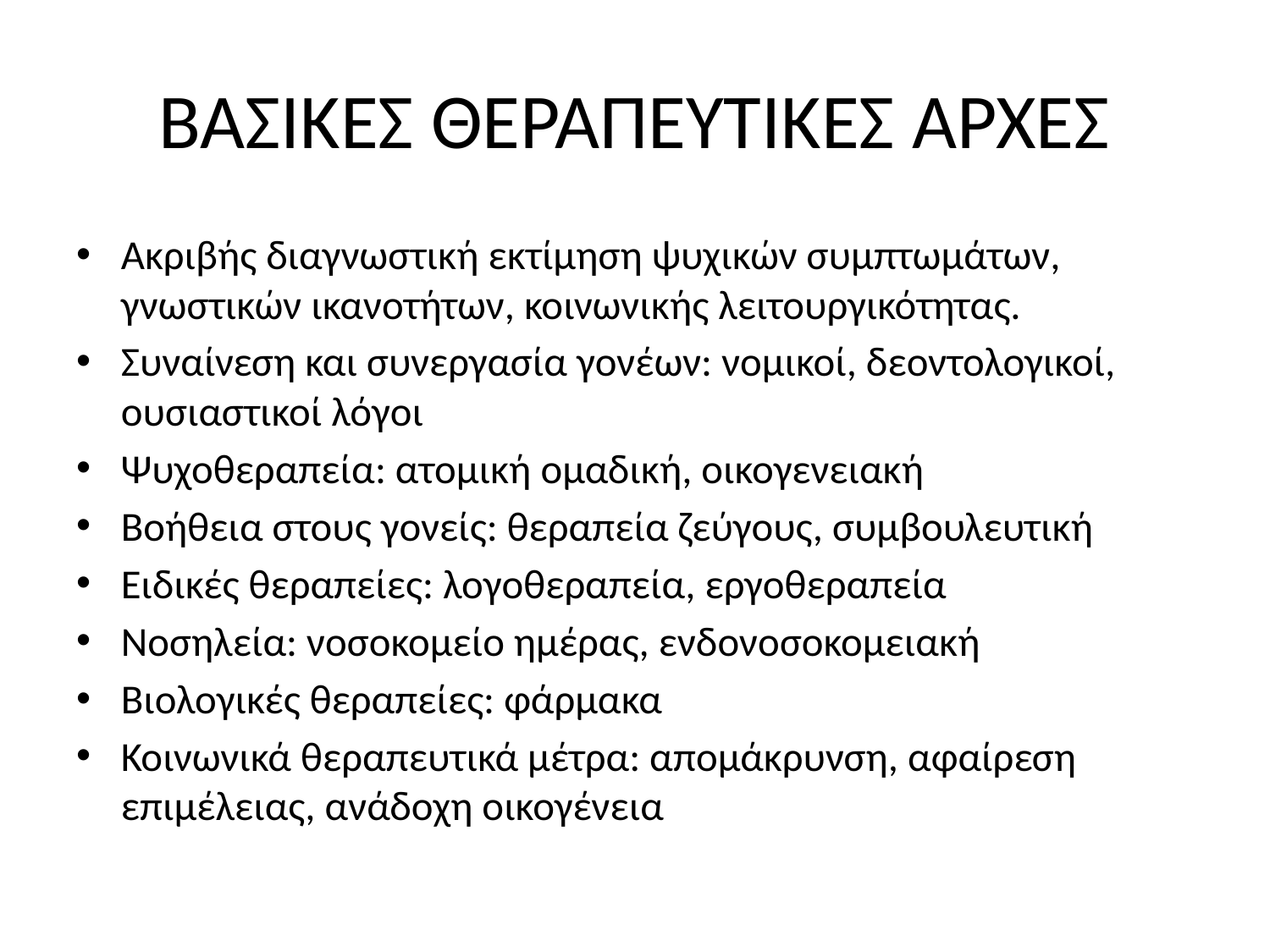

# ΒΑΣΙΚΕΣ ΘΕΡΑΠΕΥΤΙΚΕΣ ΑΡΧΕΣ
Ακριβής διαγνωστική εκτίμηση ψυχικών συμπτωμάτων, γνωστικών ικανοτήτων, κοινωνικής λειτουργικότητας.
Συναίνεση και συνεργασία γονέων: νομικοί, δεοντολογικοί, ουσιαστικοί λόγοι
Ψυχοθεραπεία: ατομική ομαδική, οικογενειακή
Βοήθεια στους γονείς: θεραπεία ζεύγους, συμβουλευτική
Ειδικές θεραπείες: λογοθεραπεία, εργοθεραπεία
Νοσηλεία: νοσοκομείο ημέρας, ενδονοσοκομειακή
Βιολογικές θεραπείες: φάρμακα
Κοινωνικά θεραπευτικά μέτρα: απομάκρυνση, αφαίρεση επιμέλειας, ανάδοχη οικογένεια